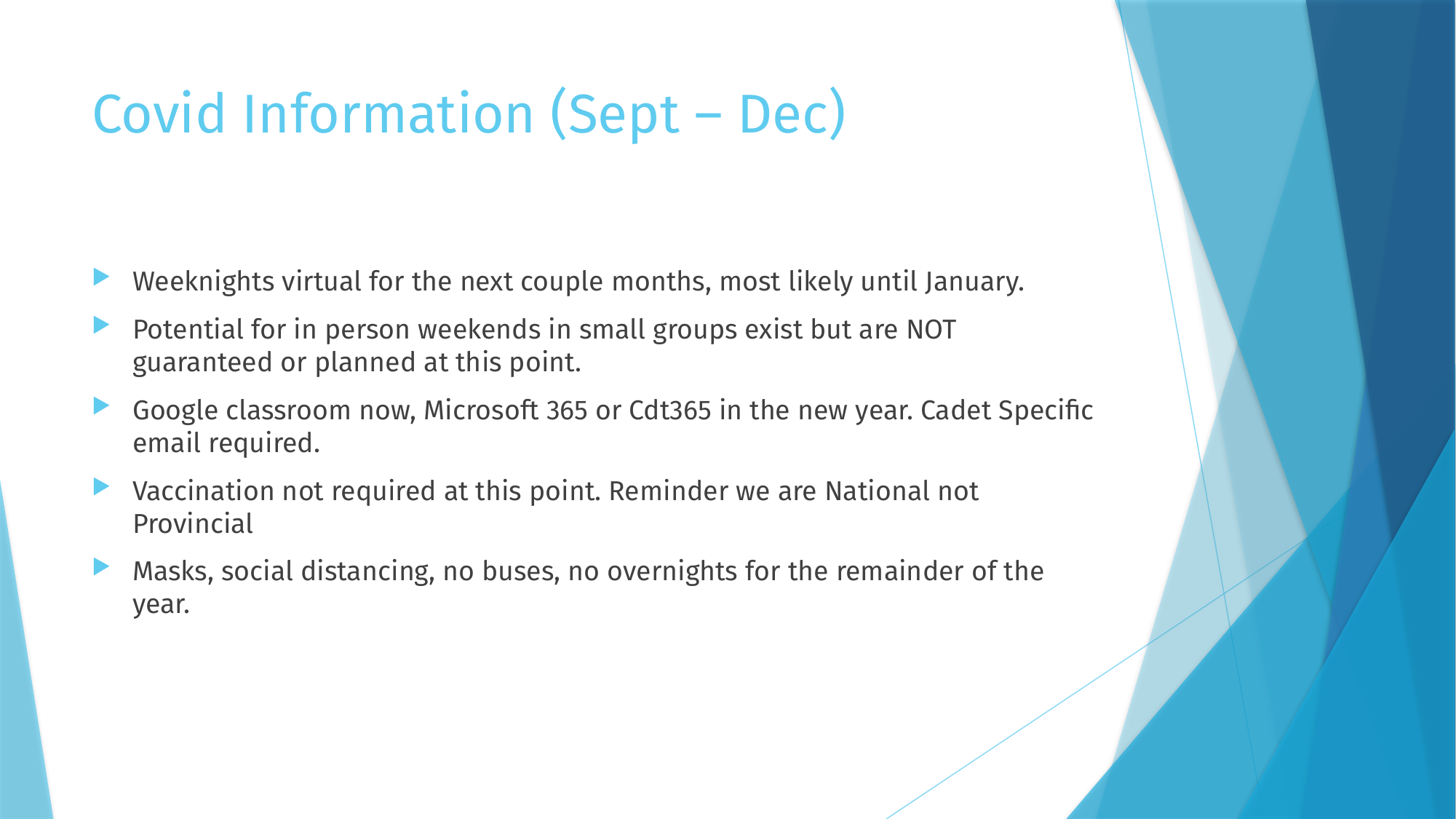

# Covid Information (Sept – Dec)
Weeknights virtual for the next couple months, most likely until January.
Potential for in person weekends in small groups exist but are NOT guaranteed or planned at this point.
Google classroom now, Microsoft 365 or Cdt365 in the new year. Cadet Specific email required.
Vaccination not required at this point. Reminder we are National not Provincial
Masks, social distancing, no buses, no overnights for the remainder of the year.